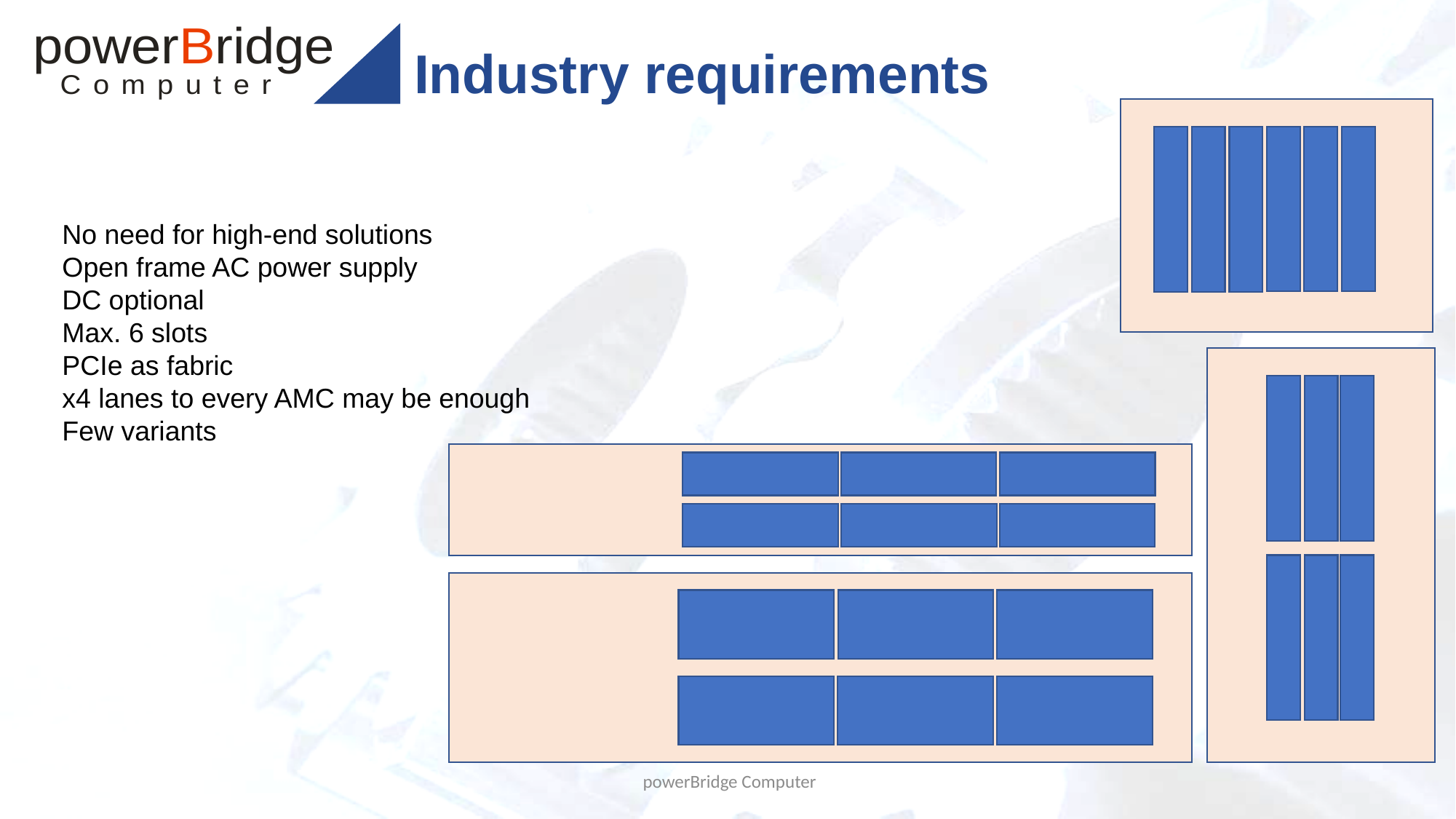

# Industry requirements

No need for high-end solutions
Open frame AC power supply
DC optional
Max. 6 slots
PCIe as fabric
x4 lanes to every AMC may be enough
Few variants

 powerBridge Computer